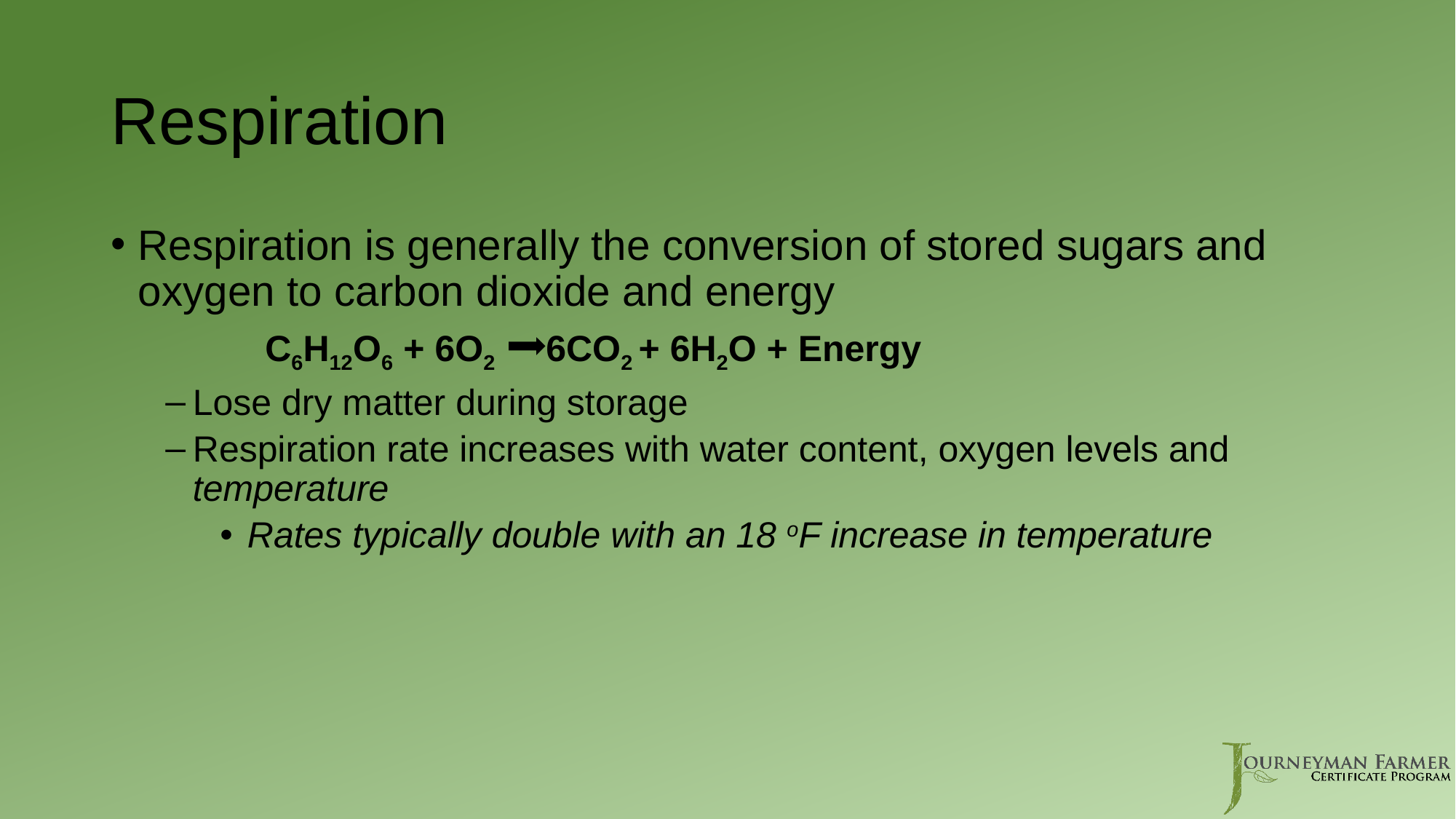

# Respiration
Respiration is generally the conversion of stored sugars and oxygen to carbon dioxide and energy

Lose dry matter during storage
Respiration rate increases with water content, oxygen levels and temperature
Rates typically double with an 18 oF increase in temperature

C6H12O6 + 6O2     6CO2 + 6H2O + Energy